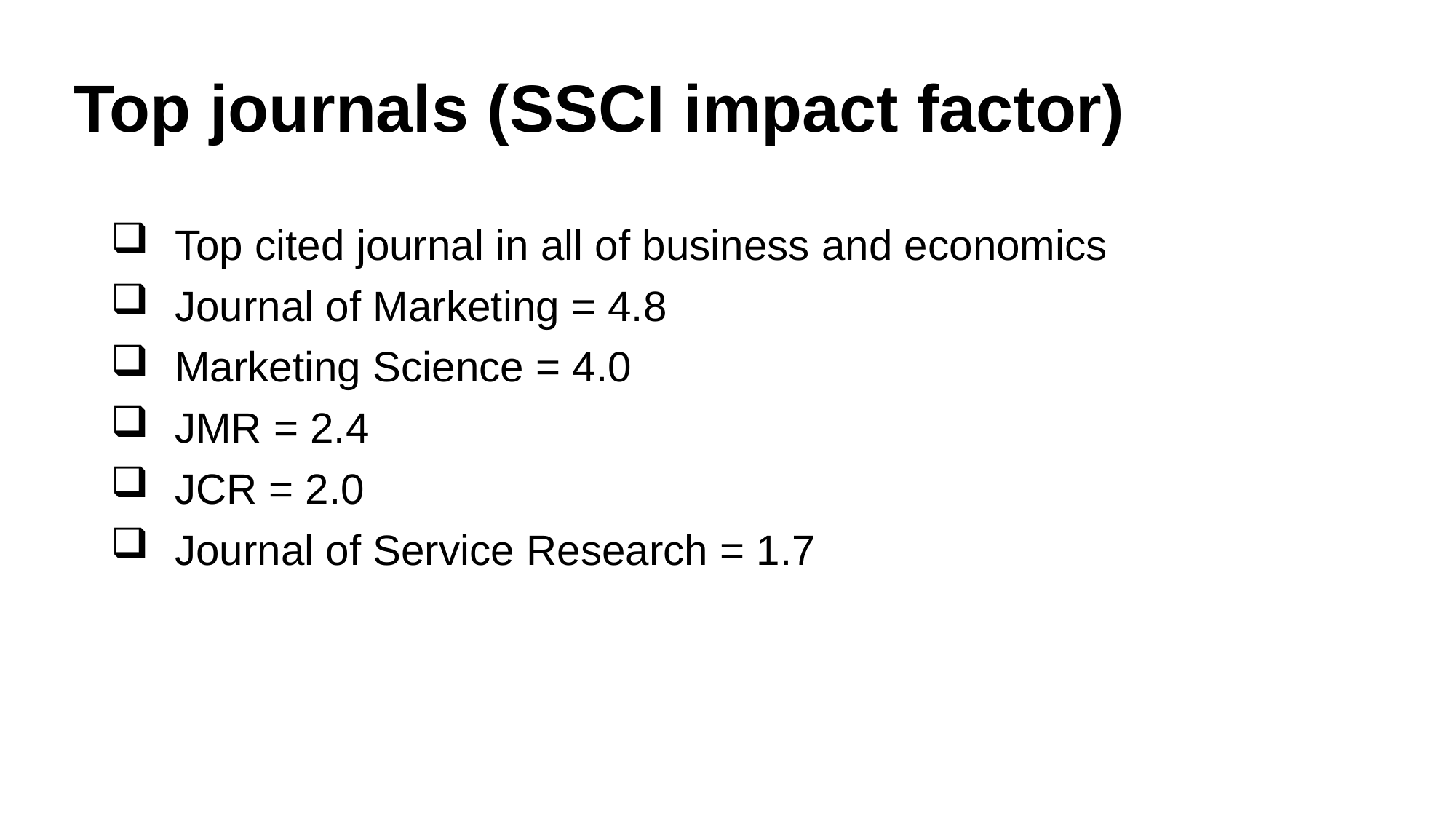

# Top journals (SSCI impact factor)
Top cited journal in all of business and economics
Journal of Marketing = 4.8
Marketing Science = 4.0
JMR = 2.4
JCR = 2.0
Journal of Service Research = 1.7